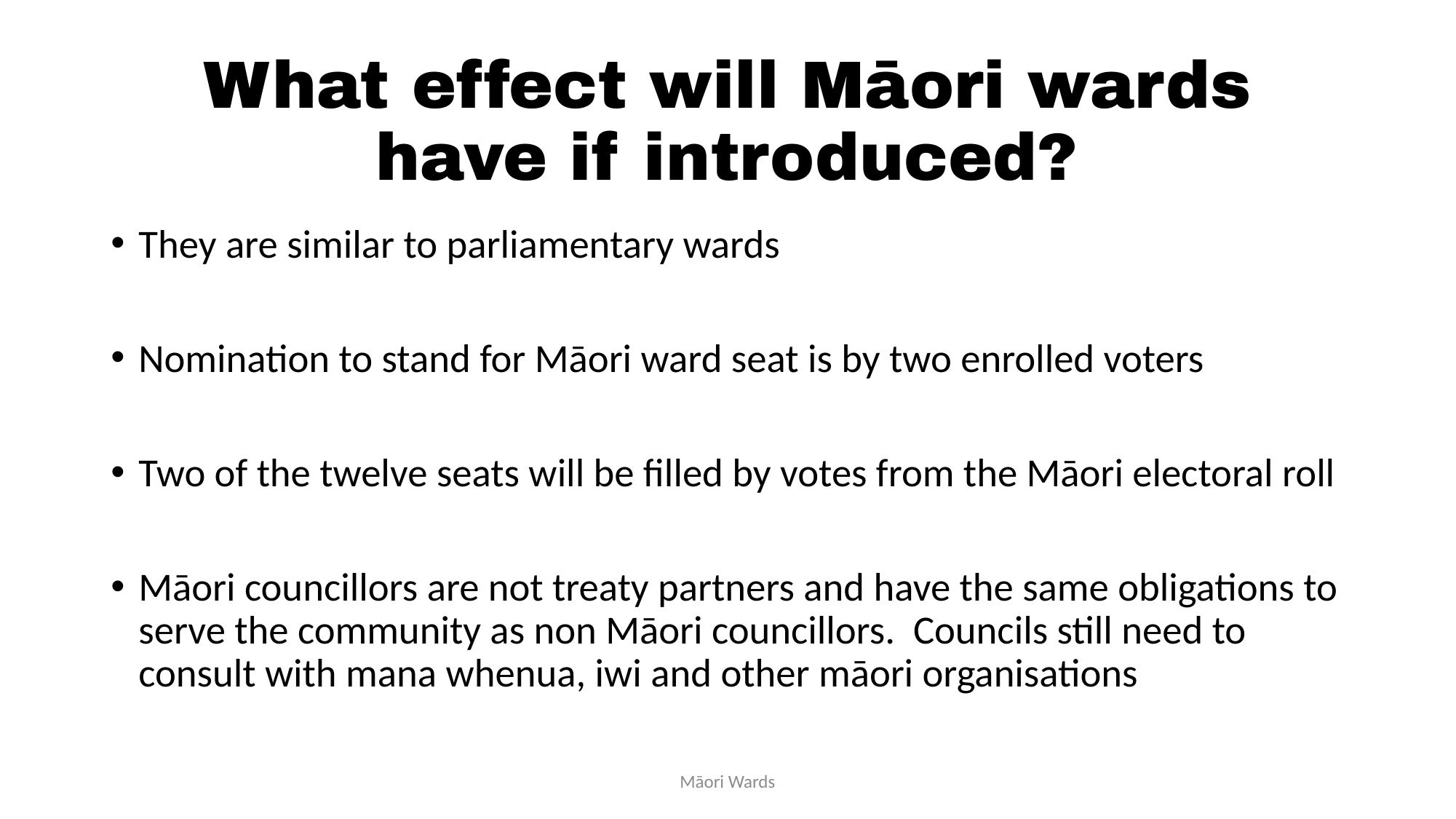

# What effect will Māori wards have if introduced?
They are similar to parliamentary wards

Nomination to stand for Māori ward seat is by two enrolled voters

Two of the twelve seats will be filled by votes from the Māori electoral roll

Māori councillors are not treaty partners and have the same obligations to serve the community as non Māori councillors.  Councils still need to consult with mana whenua, iwi and other māori organisations

Māori Wards